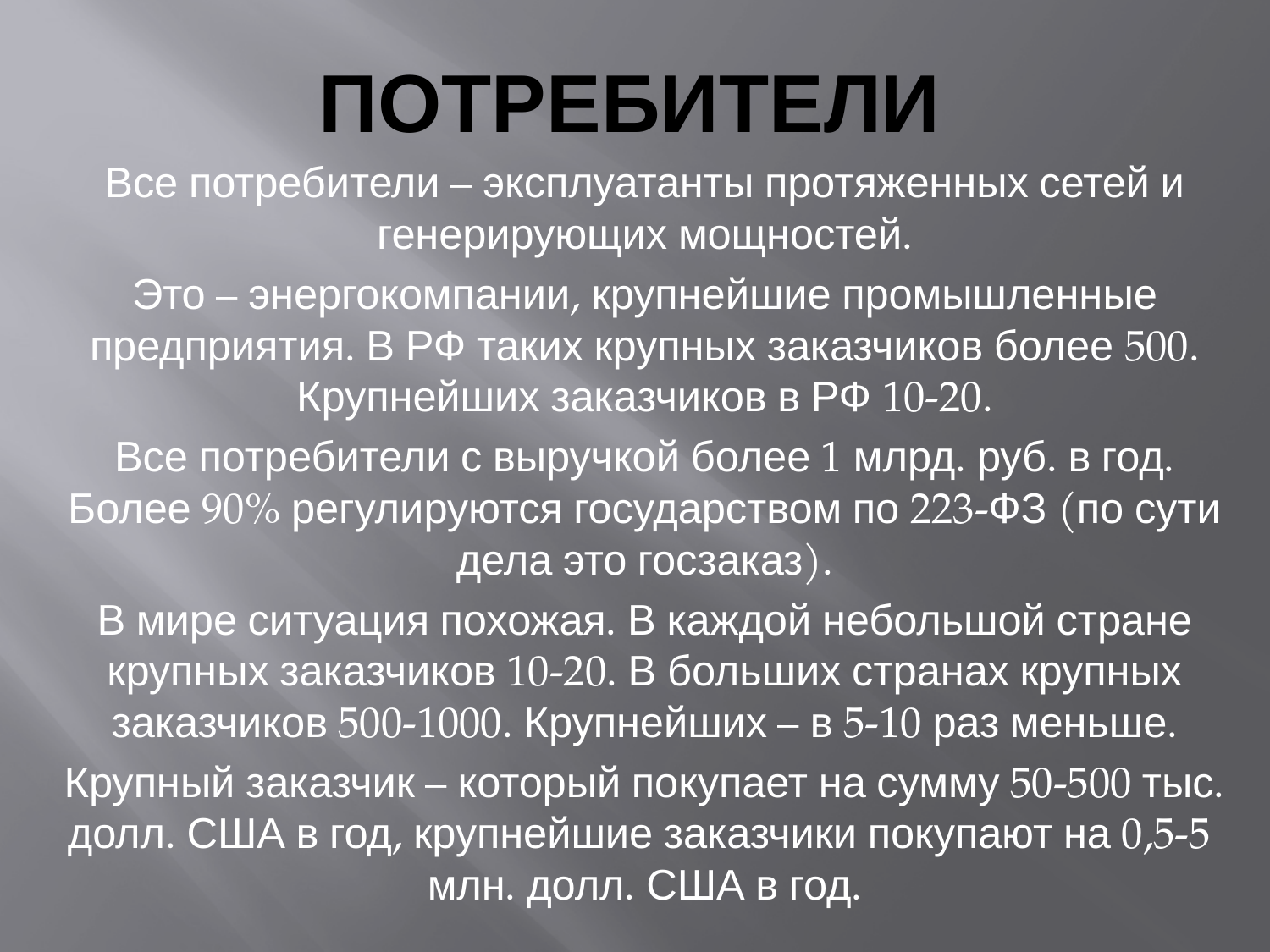

# потребители
Все потребители – эксплуатанты протяженных сетей и генерирующих мощностей.
Это – энергокомпании, крупнейшие промышленные предприятия. В РФ таких крупных заказчиков более 500. Крупнейших заказчиков в РФ 10-20.
Все потребители с выручкой более 1 млрд. руб. в год. Более 90% регулируются государством по 223-ФЗ (по сути дела это госзаказ).
В мире ситуация похожая. В каждой небольшой стране крупных заказчиков 10-20. В больших странах крупных заказчиков 500-1000. Крупнейших – в 5-10 раз меньше.
Крупный заказчик – который покупает на сумму 50-500 тыс. долл. США в год, крупнейшие заказчики покупают на 0,5-5  млн. долл. США в год.